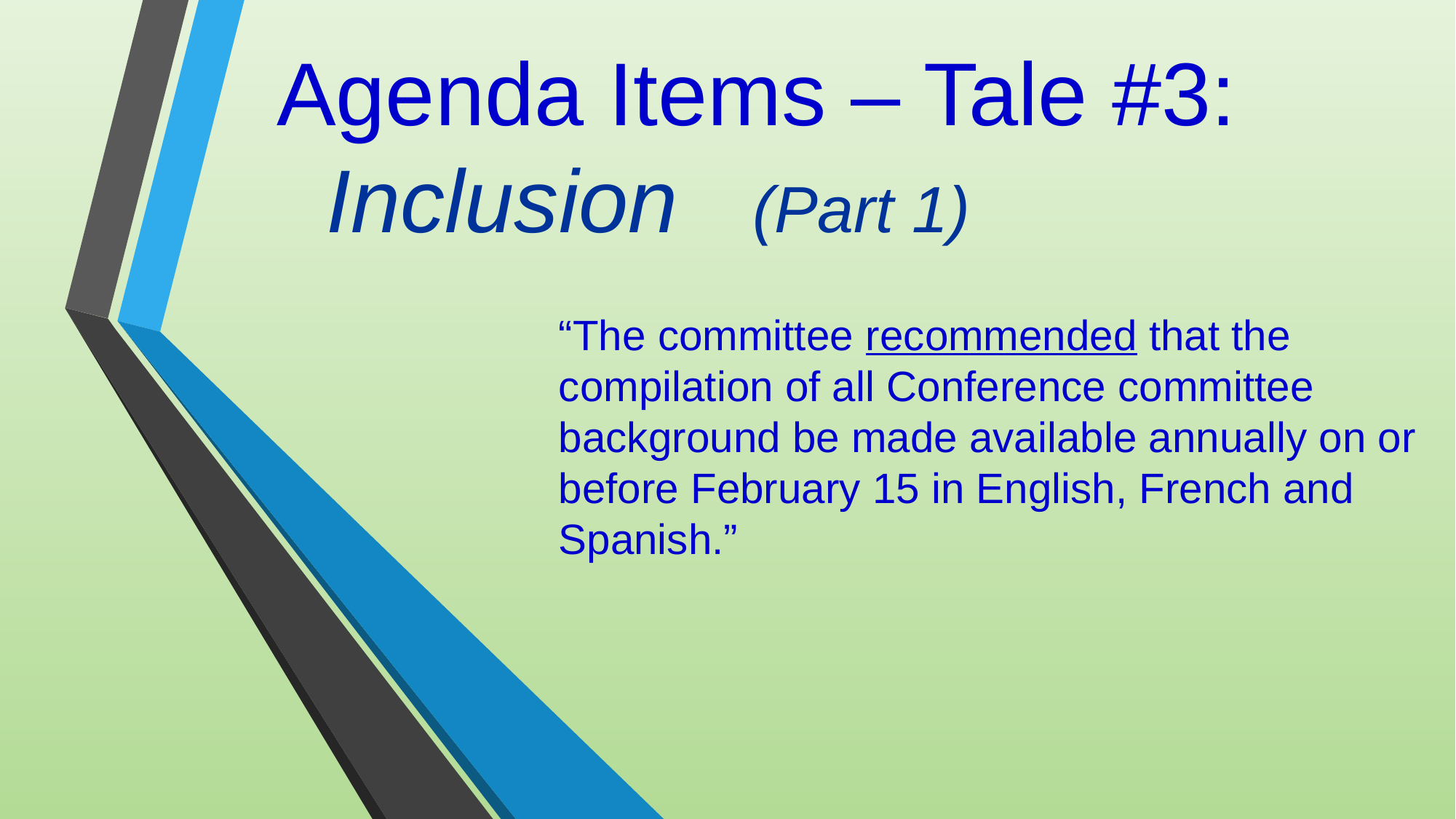

# Agenda Items – Tale #3: Inclusion   (Part 1)
“The committee recommended that the compilation of all Conference committee background be made available annually on or before February 15 in English, French and Spanish.”